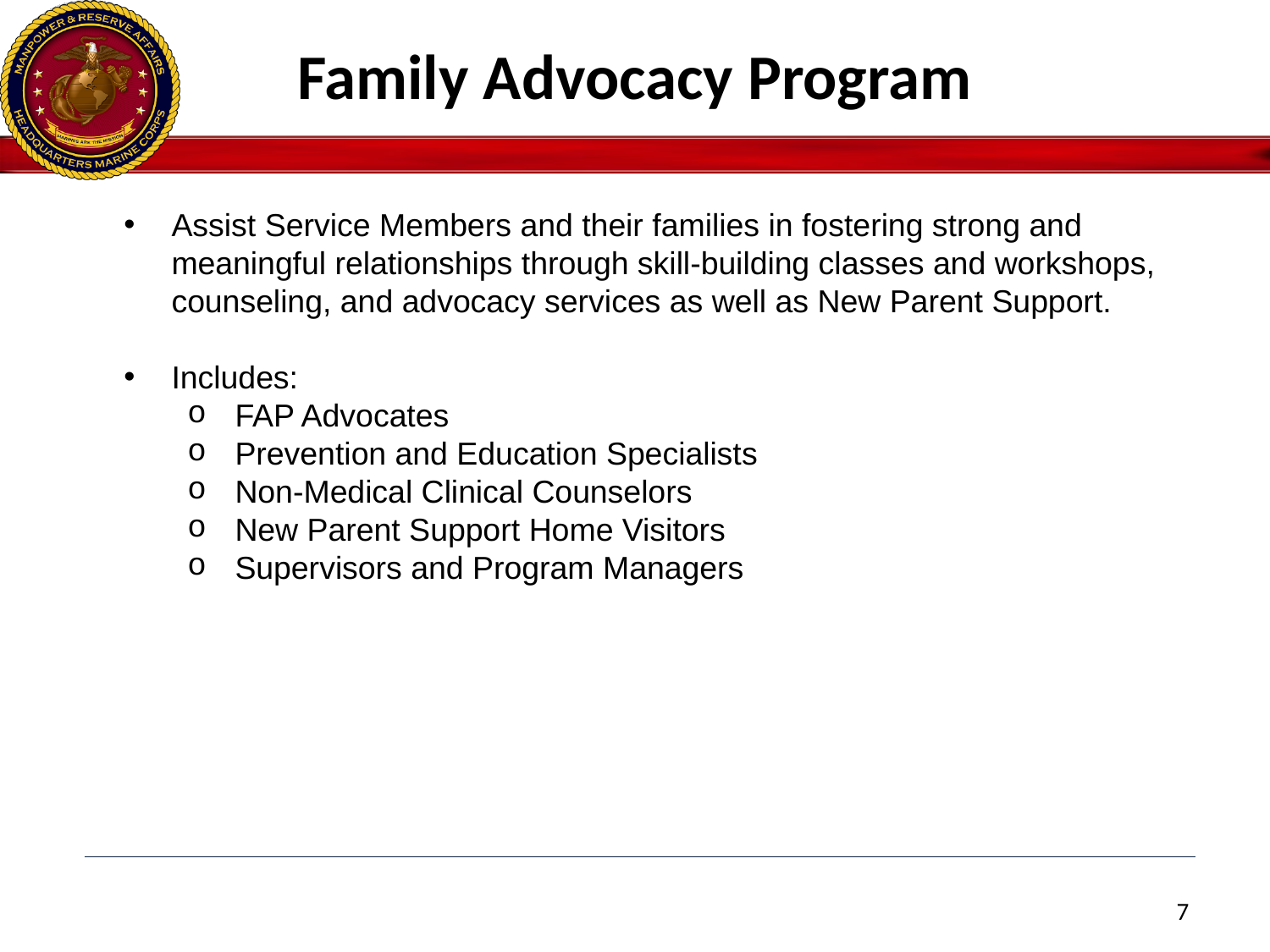

Family Advocacy Program
Assist Service Members and their families in fostering strong and meaningful relationships through skill-building classes and workshops, counseling, and advocacy services as well as New Parent Support.

Includes:
FAP Advocates
Prevention and Education Specialists
Non-Medical Clinical Counselors
New Parent Support Home Visitors
Supervisors and Program Managers

7